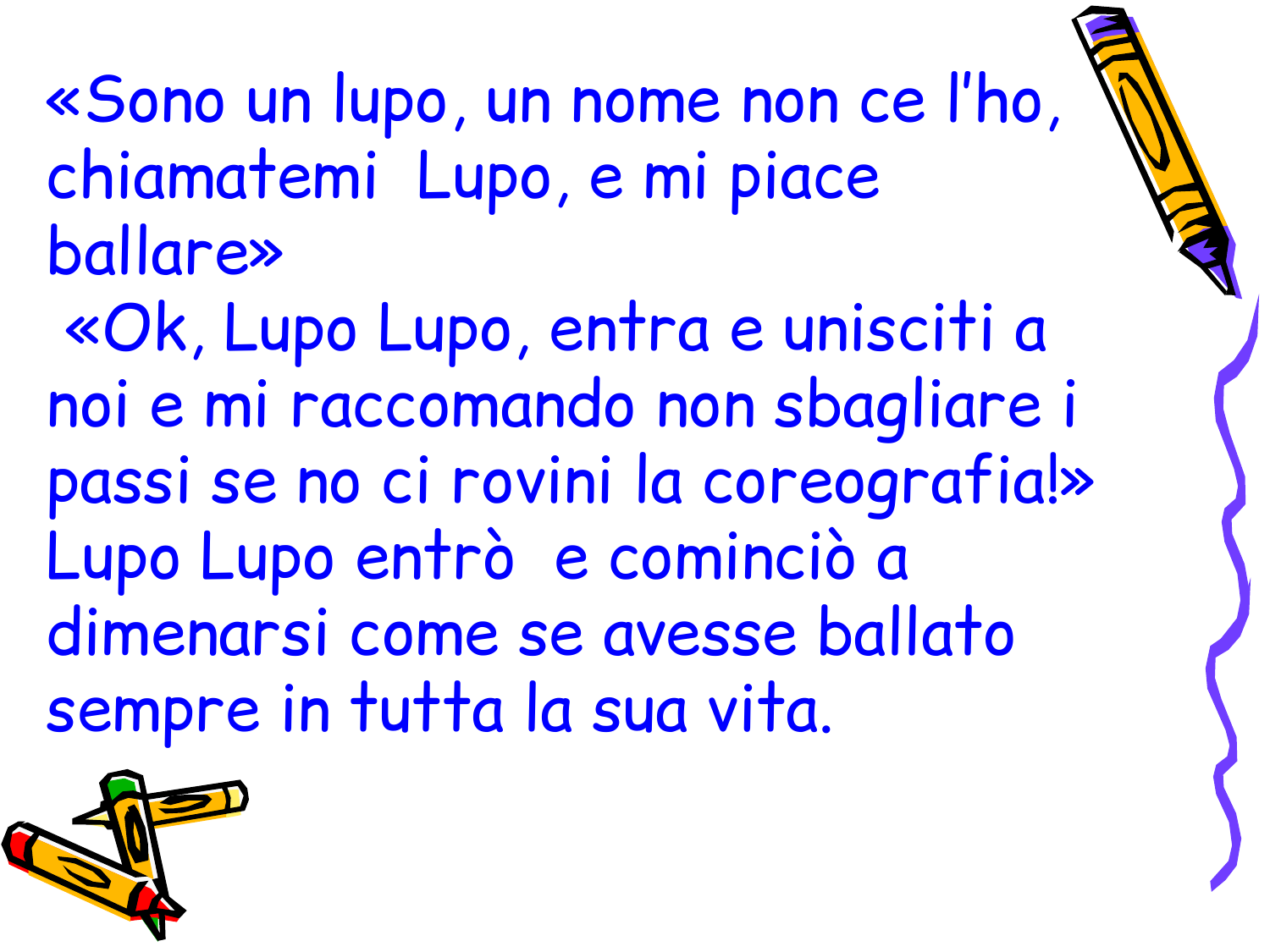

«Sono un lupo, un nome non ce l’ho, chiamatemi  Lupo, e mi piace ballare»
 «Ok, Lupo Lupo, entra e unisciti a noi e mi raccomando non sbagliare i passi se no ci rovini la coreografia!»
Lupo Lupo entrò  e cominciò a dimenarsi come se avesse ballato sempre in tutta la sua vita.